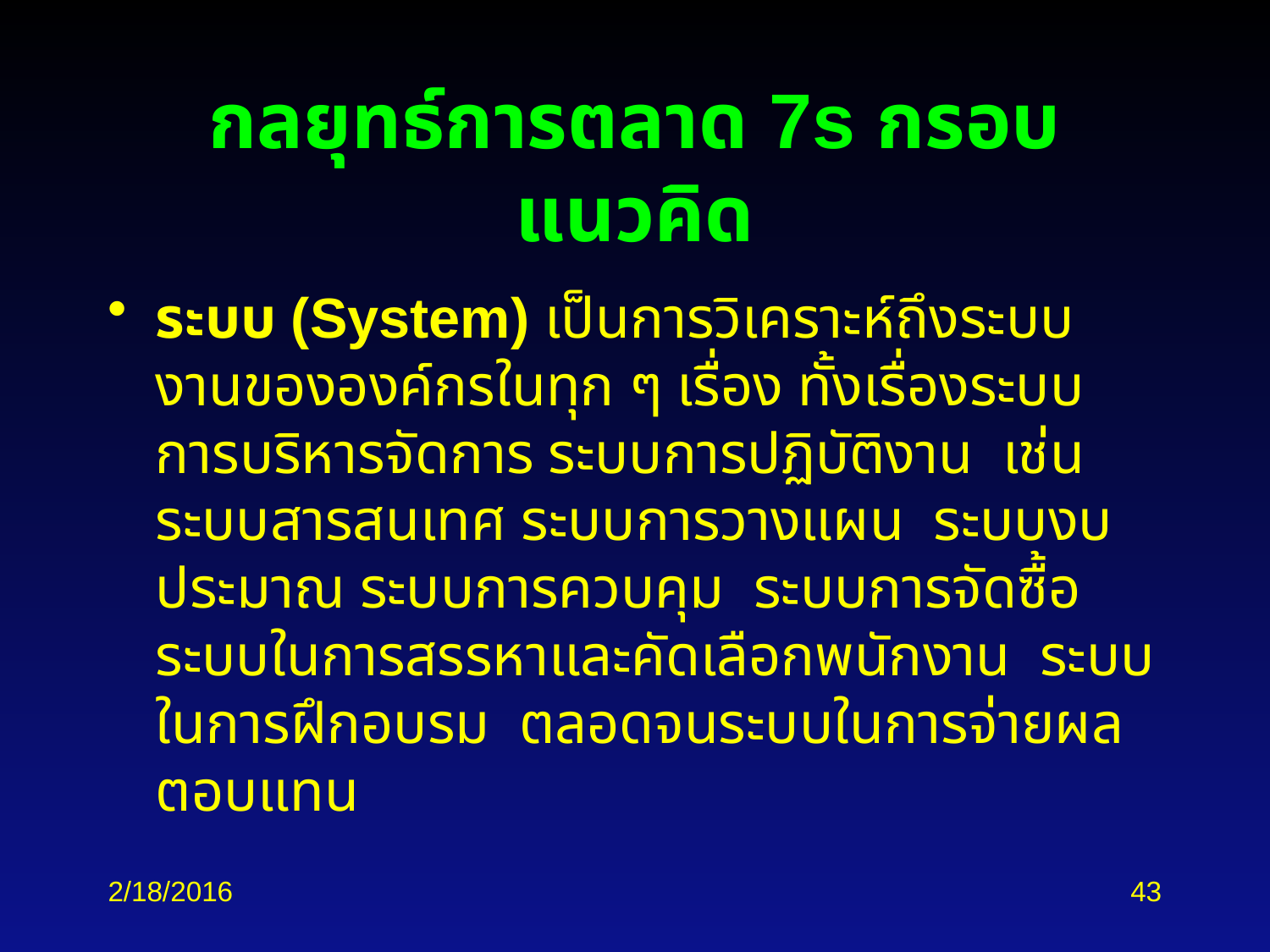

# กลยุทธ์การตลาด 7s กรอบแนวคิด
ระบบ (System) เป็นการวิเคราะห์ถึงระบบงานขององค์กรในทุก ๆ เรื่อง ทั้งเรื่องระบบการบริหารจัดการ ระบบการปฏิบัติงาน  เช่น  ระบบสารสนเทศ ระบบการวางแผน  ระบบงบประมาณ ระบบการควบคุม  ระบบการจัดซื้อ ระบบในการสรรหาและคัดเลือกพนักงาน  ระบบในการฝึกอบรม  ตลอดจนระบบในการจ่ายผลตอบแทน
2/18/2016
43